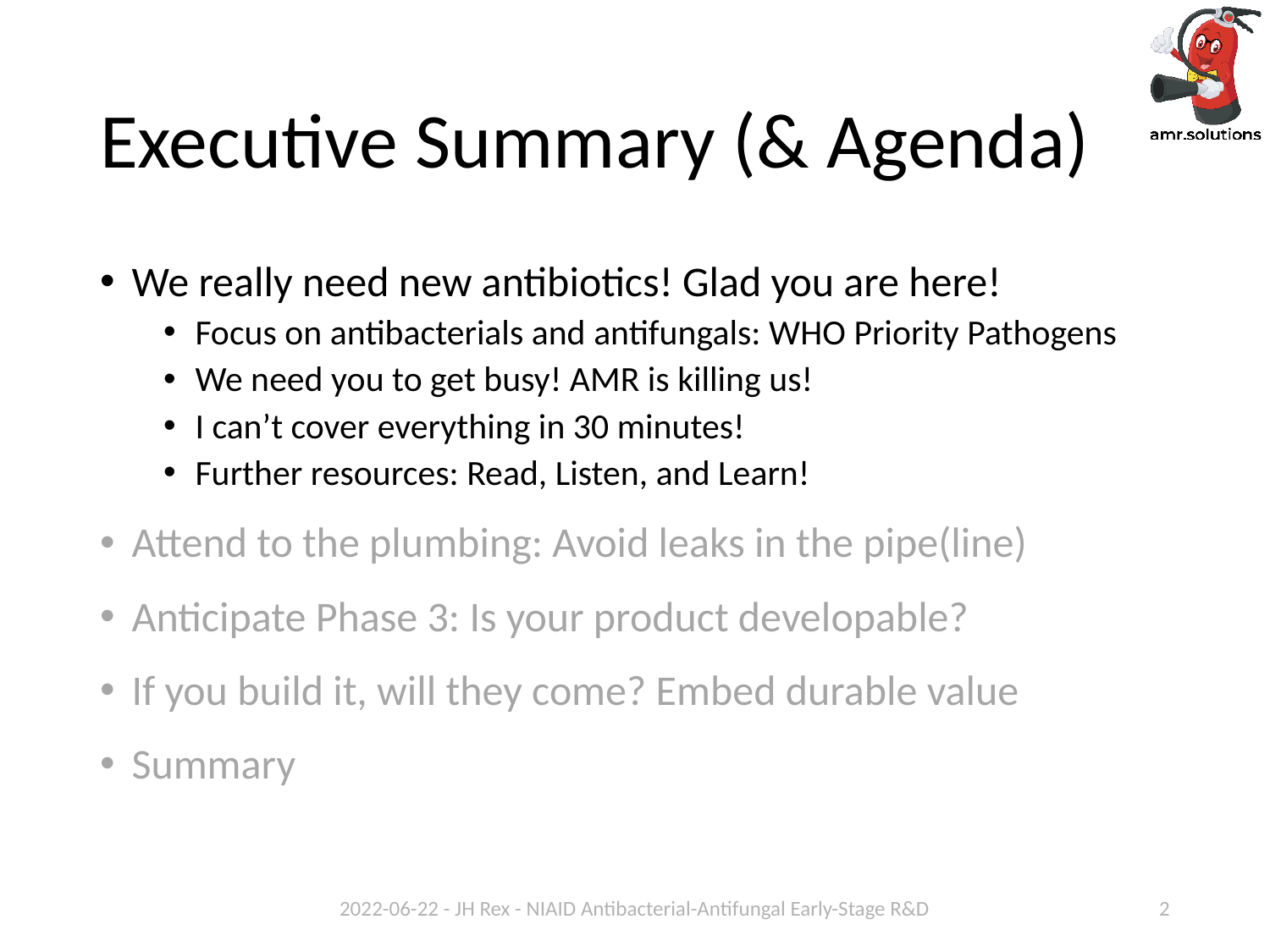

# Executive Summary (& Agenda)
We really need new antibiotics! Glad you are here!
Focus on antibacterials and antifungals: WHO Priority Pathogens
We need you to get busy! AMR is killing us!
I can’t cover everything in 30 minutes!
Further resources: Read, Listen, and Learn!
Attend to the plumbing: Avoid leaks in the pipe(line)
Anticipate Phase 3: Is your product developable?
If you build it, will they come? Embed durable value
Summary
2022-06-22 - JH Rex - NIAID Antibacterial-Antifungal Early-Stage R&D
2